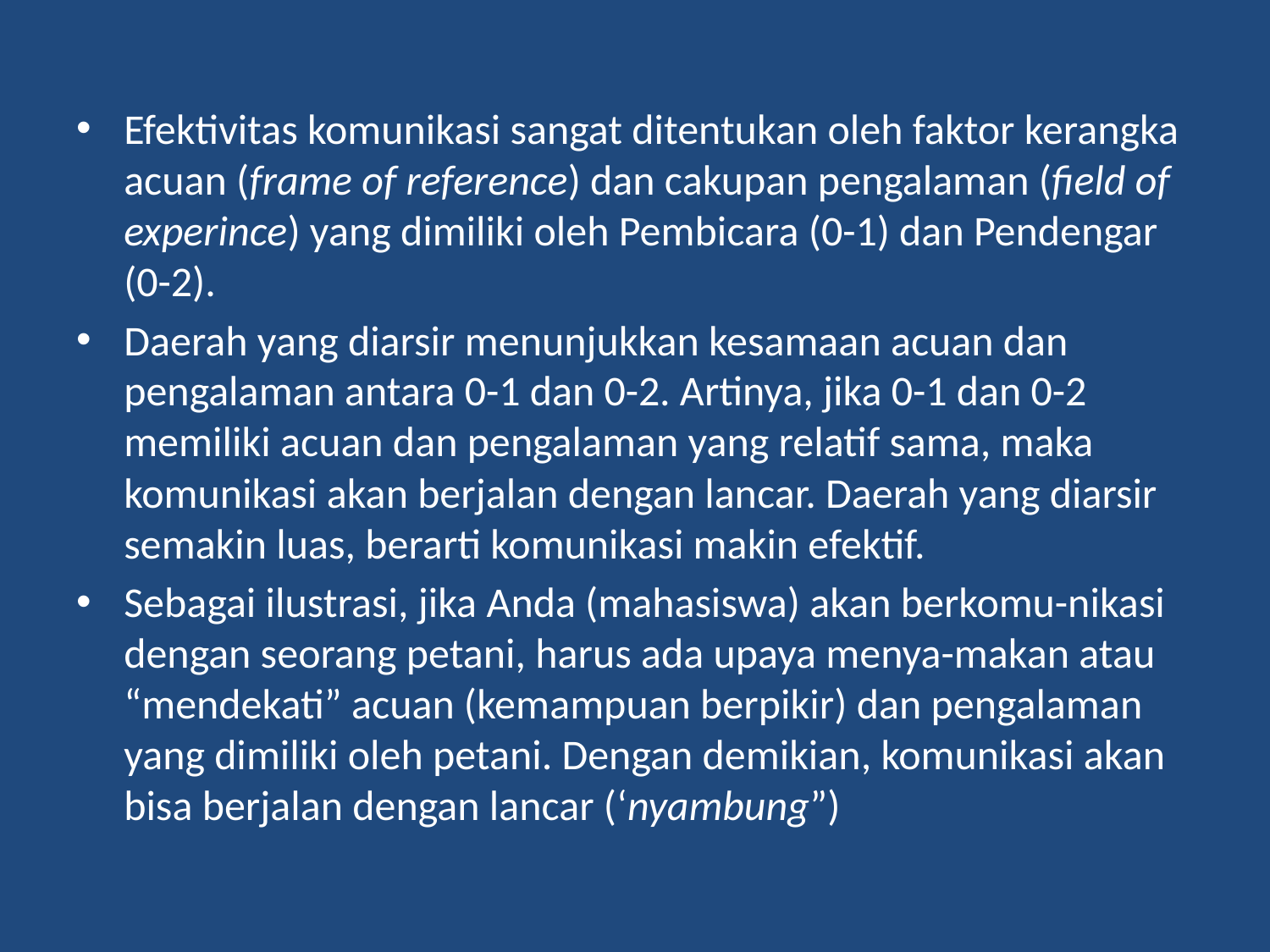

Efektivitas komunikasi sangat ditentukan oleh faktor kerangka acuan (frame of reference) dan cakupan pengalaman (field of experince) yang dimiliki oleh Pembicara (0-1) dan Pendengar (0-2).
Daerah yang diarsir menunjukkan kesamaan acuan dan pengalaman antara 0-1 dan 0-2. Artinya, jika 0-1 dan 0-2 memiliki acuan dan pengalaman yang relatif sama, maka komunikasi akan berjalan dengan lancar. Daerah yang diarsir semakin luas, berarti komunikasi makin efektif.
Sebagai ilustrasi, jika Anda (mahasiswa) akan berkomu-nikasi dengan seorang petani, harus ada upaya menya-makan atau “mendekati” acuan (kemampuan berpikir) dan pengalaman yang dimiliki oleh petani. Dengan demikian, komunikasi akan bisa berjalan dengan lancar (‘nyambung”)